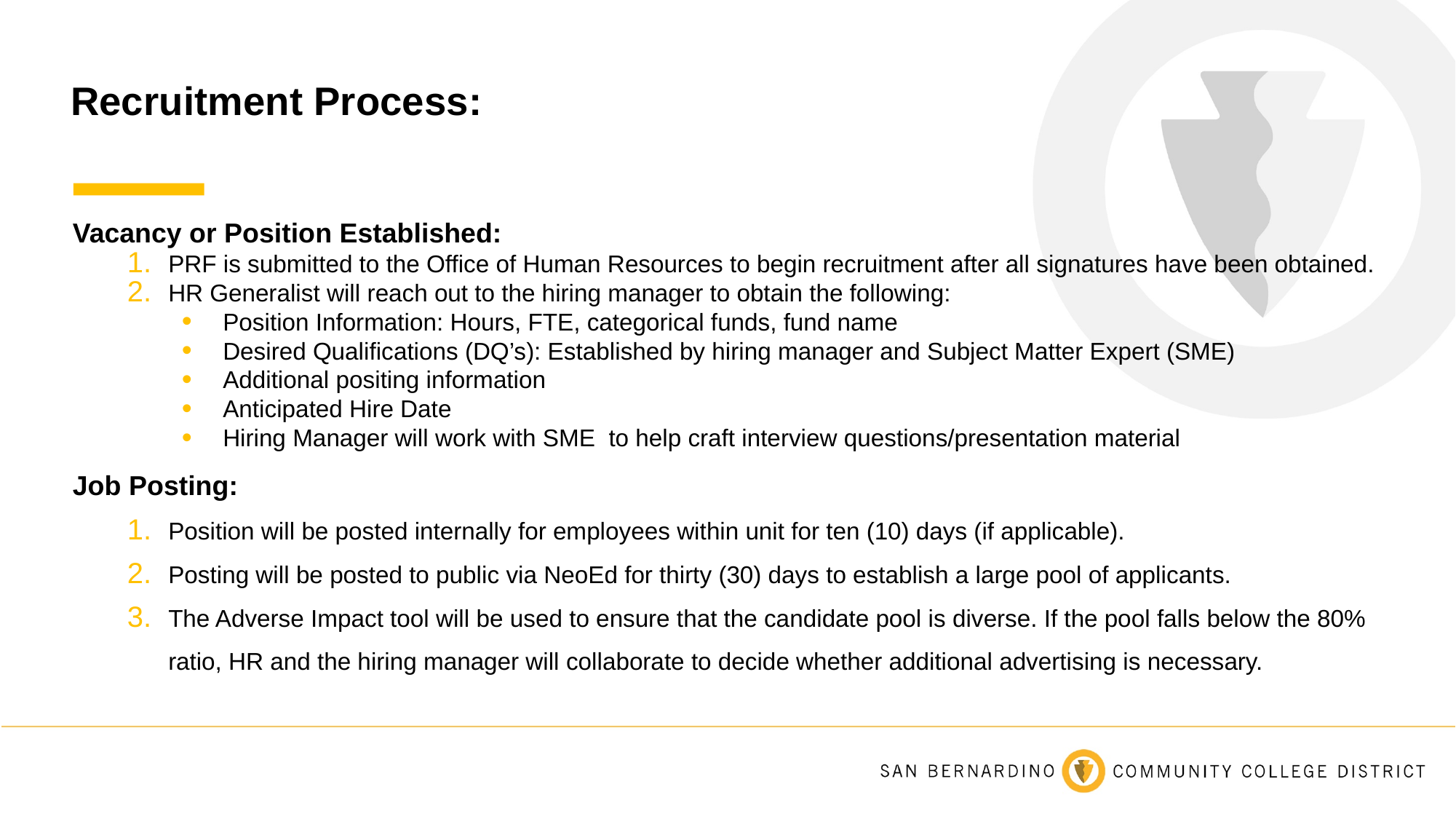

# Recruitment Process:
Vacancy or Position Established:
PRF is submitted to the Office of Human Resources to begin recruitment after all signatures have been obtained.
HR Generalist will reach out to the hiring manager to obtain the following:
Position Information: Hours, FTE, categorical funds, fund name
Desired Qualifications (DQ’s): Established by hiring manager and Subject Matter Expert (SME)
Additional positing information
Anticipated Hire Date
Hiring Manager will work with SME  to help craft interview questions/presentation material
Job Posting:
Position will be posted internally for employees within unit for ten (10) days (if applicable).
Posting will be posted to public via NeoEd for thirty (30) days to establish a large pool of applicants.
The Adverse Impact tool will be used to ensure that the candidate pool is diverse. If the pool falls below the 80% ratio, HR and the hiring manager will collaborate to decide whether additional advertising is necessary.